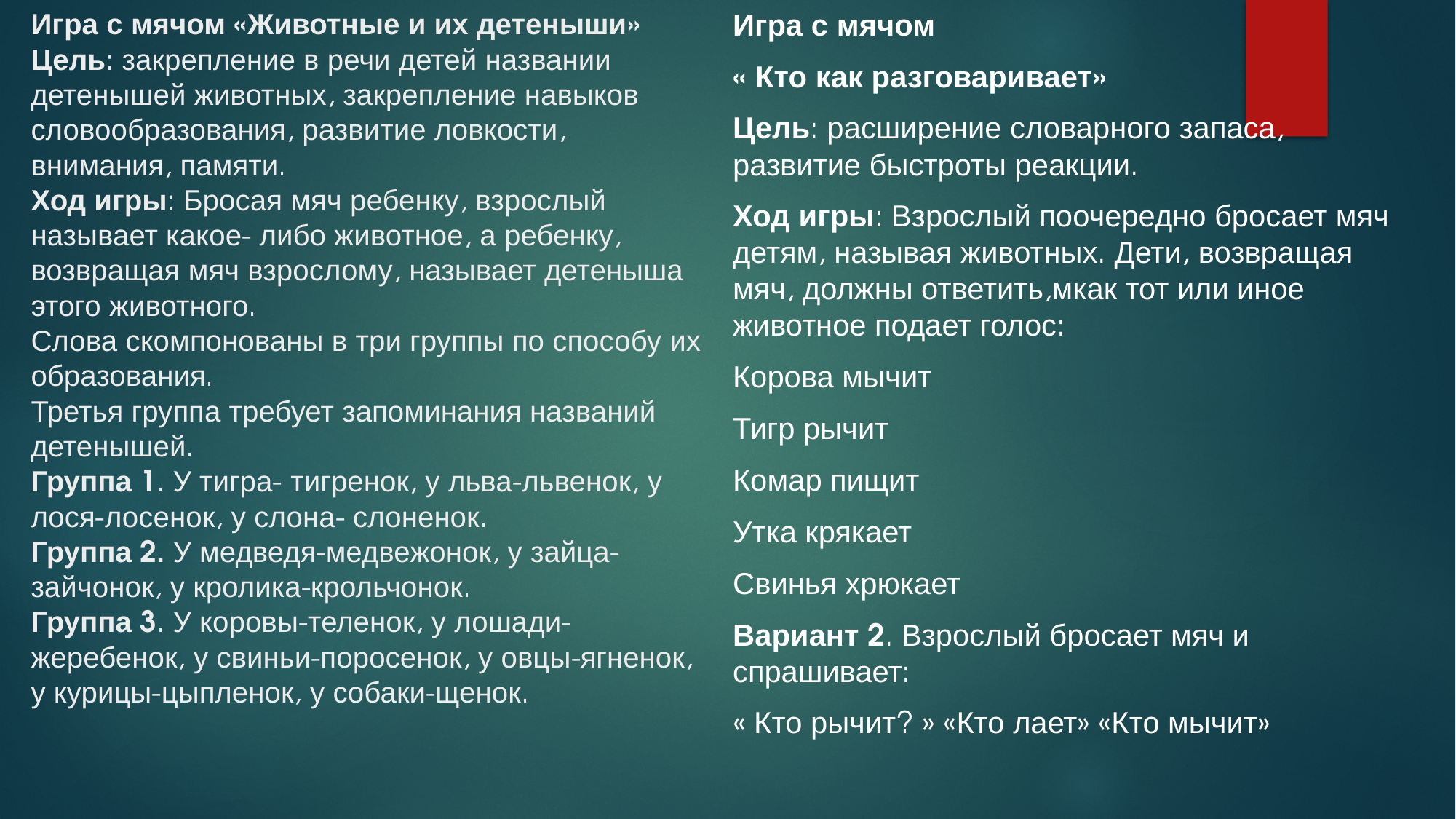

# Игра с мячом «Животные и их детеныши» Цель: закрепление в речи детей названии детенышей животных, закрепление навыков словообразования, развитие ловкости, внимания, памяти. Ход игры: Бросая мяч ребенку, взрослый называет какое- либо животное, а ребенку, возвращая мяч взрослому, называет детеныша этого животного. Слова скомпонованы в три группы по способу их образования. Третья группа требует запоминания названий детенышей. Группа 1. У тигра- тигренок, у льва-львенок, у лося-лосенок, у слона- слоненок. Группа 2. У медведя-медвежонок, у зайца-зайчонок, у кролика-крольчонок. Группа 3. У коровы-теленок, у лошади-жеребенок, у свиньи-поросенок, у овцы-ягненок, у курицы-цыпленок, у собаки-щенок.
Игра с мячом
« Кто как разговаривает»
Цель: расширение словарного запаса, развитие быстроты реакции.
Ход игры: Взрослый поочередно бросает мяч детям, называя животных. Дети, возвращая мяч, должны ответить,мкак тот или иное животное подает голос:
Корова мычит
Тигр рычит
Комар пищит
Утка крякает
Свинья хрюкает
Вариант 2. Взрослый бросает мяч и спрашивает:
« Кто рычит? » «Кто лает» «Кто мычит»